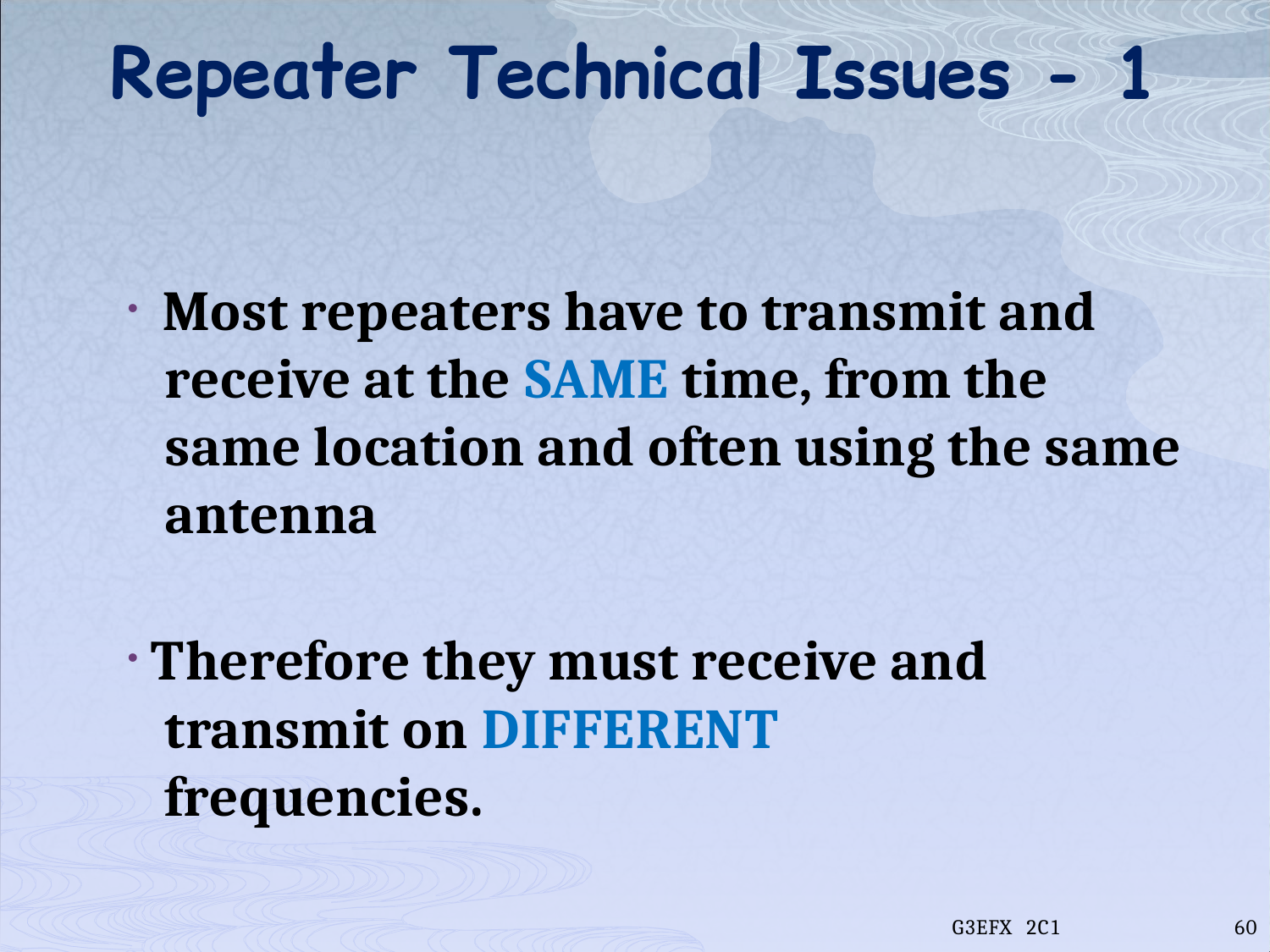

# Repeater Technical Issues - 1

  Most repeaters have to transmit and
   receive at the SAME time, from the
   same location and often using the same
   antenna
 Therefore they must receive and
   transmit on DIFFERENT
   frequencies.

G3EFX   2C1
60